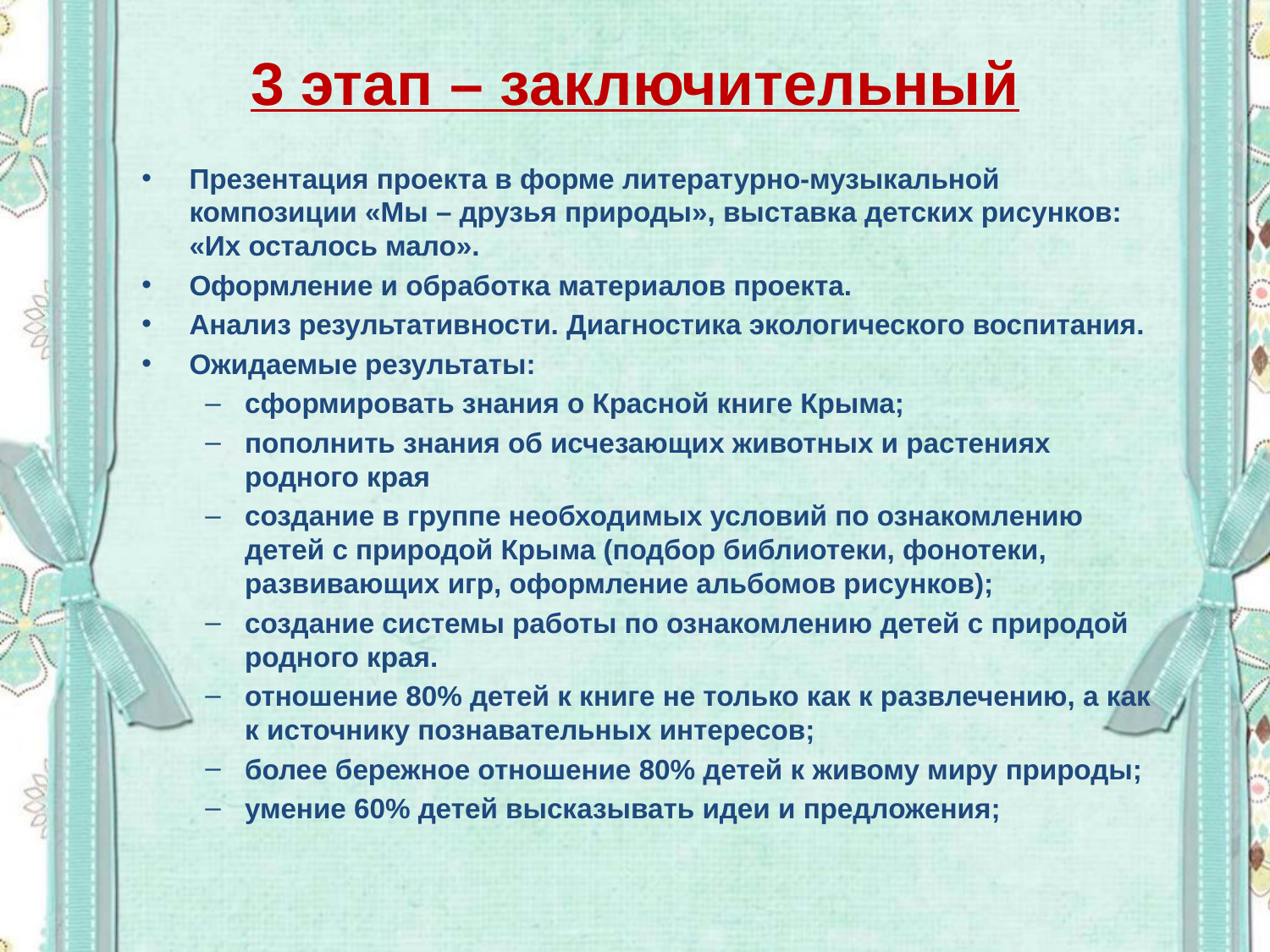

# 3 этап – заключительный

Презентация проекта в форме литературно-музыкальной композиции «Мы – друзья природы», выставка детских рисунков: «Их осталось мало».
Оформление и обработка материалов проекта.
Анализ результативности. Диагностика экологического воспитания.
Ожидаемые результаты:
сформировать знания о Красной книге Крыма;
пополнить знания об исчезающих животных и растениях родного края
создание в группе необходимых условий по ознакомлению детей с природой Крыма (подбор библиотеки, фонотеки, развивающих игр, оформление альбомов рисунков);
создание системы работы по ознакомлению детей с природой родного края.
отношение 80% детей к книге не только как к развлечению, а как к источнику познавательных интересов;
более бережное отношение 80% детей к живому миру природы;
умение 60% детей высказывать идеи и предложения;